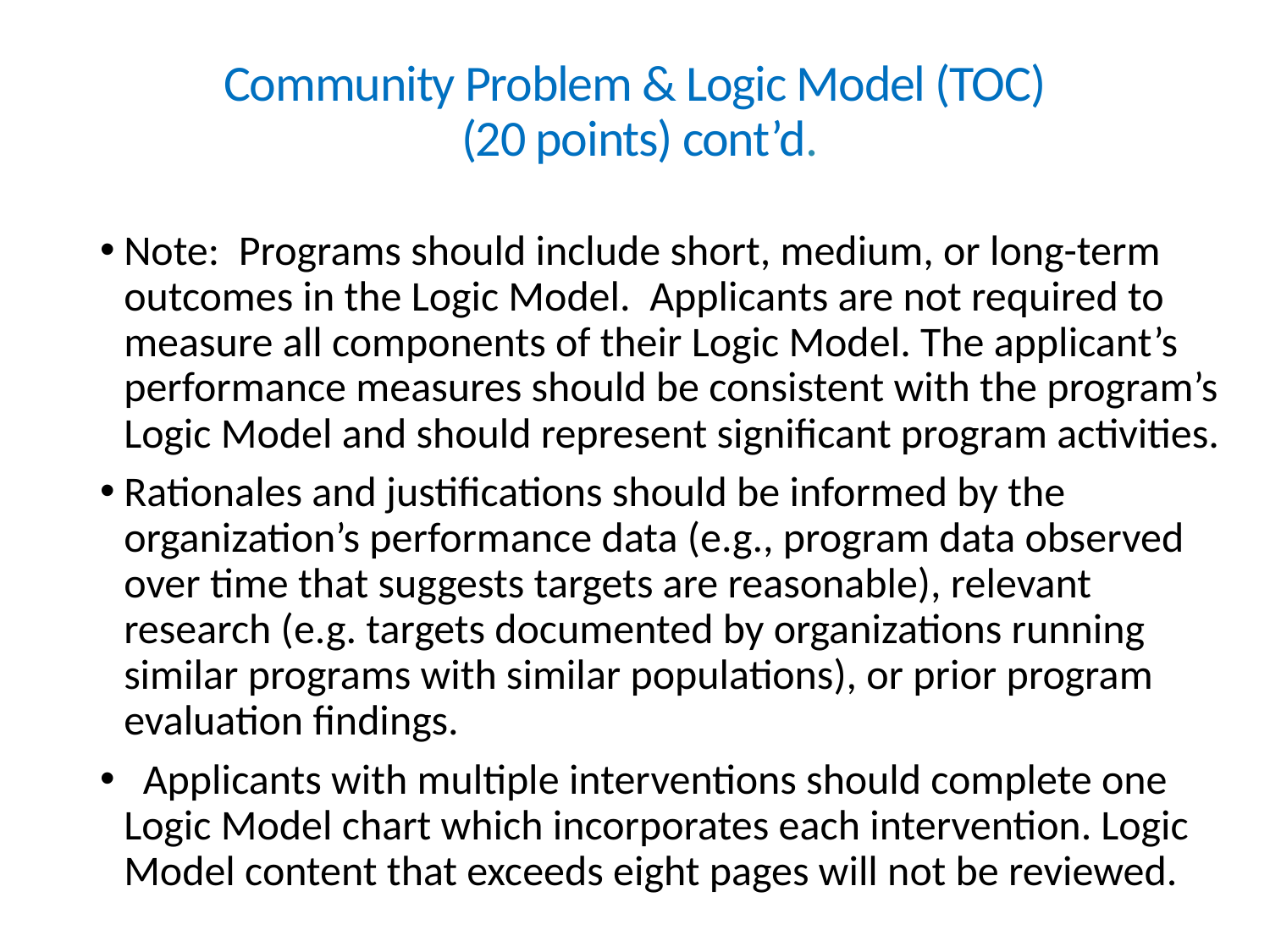

# Community Problem & Logic Model (TOC) (20 points) cont’d.
Note:  Programs should include short, medium, or long-term outcomes in the Logic Model.  Applicants are not required to measure all components of their Logic Model. The applicant’s performance measures should be consistent with the program’s Logic Model and should represent significant program activities.
Rationales and justifications should be informed by the organization’s performance data (e.g., program data observed over time that suggests targets are reasonable), relevant research (e.g. targets documented by organizations running similar programs with similar populations), or prior program evaluation findings.
  Applicants with multiple interventions should complete one Logic Model chart which incorporates each intervention. Logic Model content that exceeds eight pages will not be reviewed.